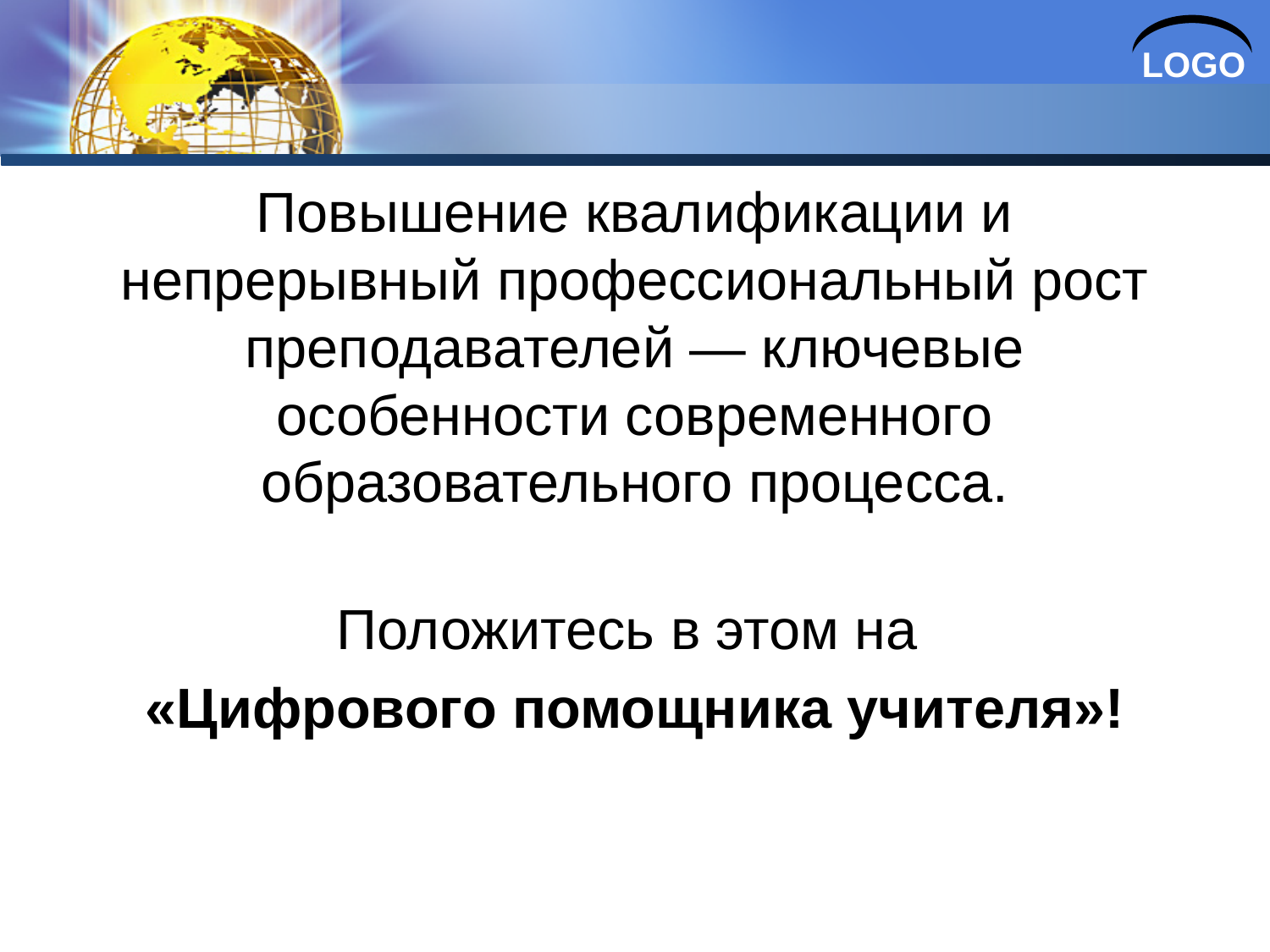

#
Повышение квалификации и непрерывный профессиональный рост преподавателей — ключевые особенности современного образовательного процесса.
Положитесь в этом на
«Цифрового помощника учителя»!